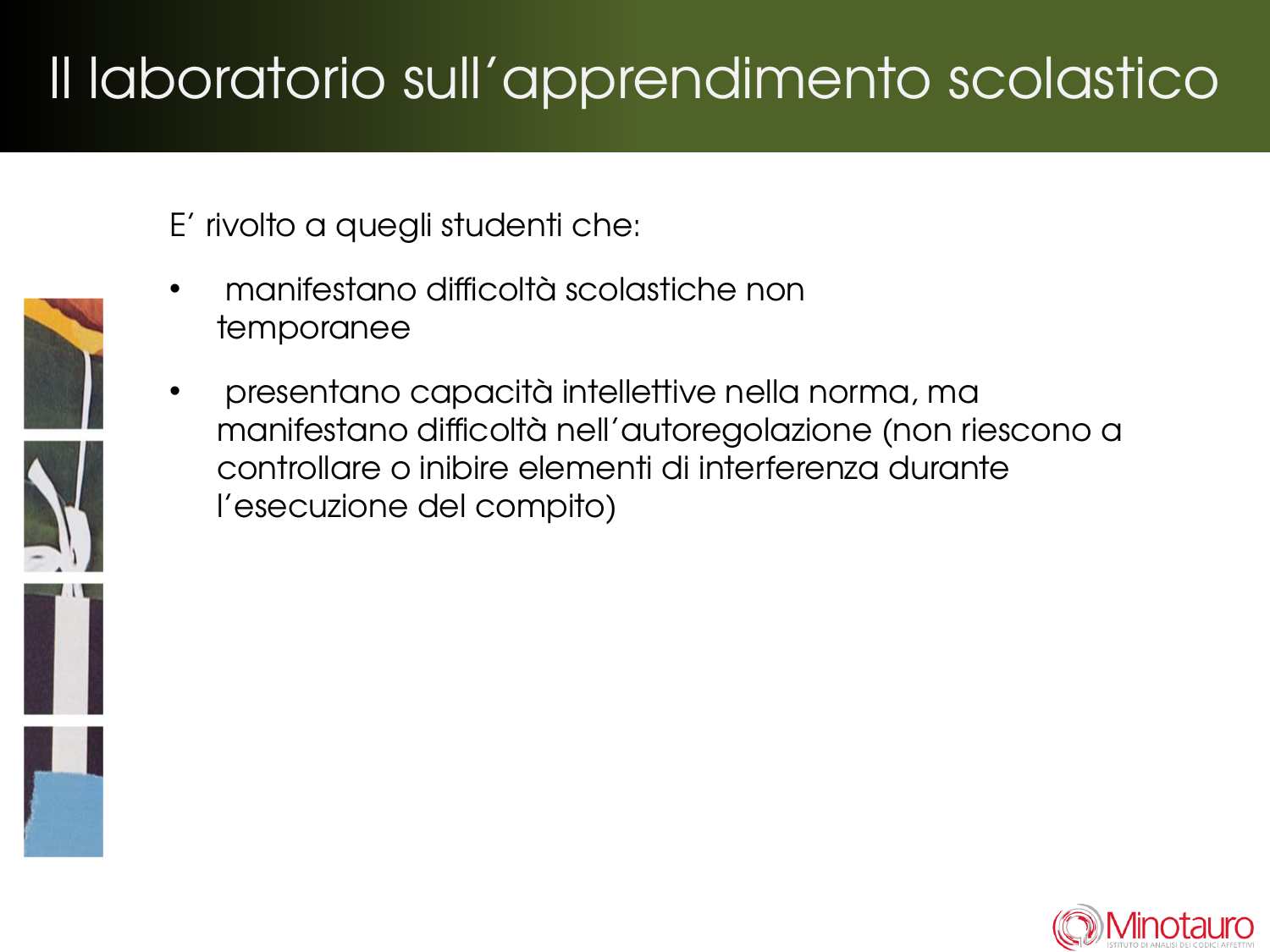

# Il laboratorio sull’apprendimento scolastico
E’ rivolto a quegli studenti che:

 manifestano difficoltà scolastiche non                         temporanee

 presentano capacità intellettive nella norma, ma manifestano difficoltà nell’autoregolazione (non riescono a controllare o inibire elementi di interferenza durante l’esecuzione del compito)